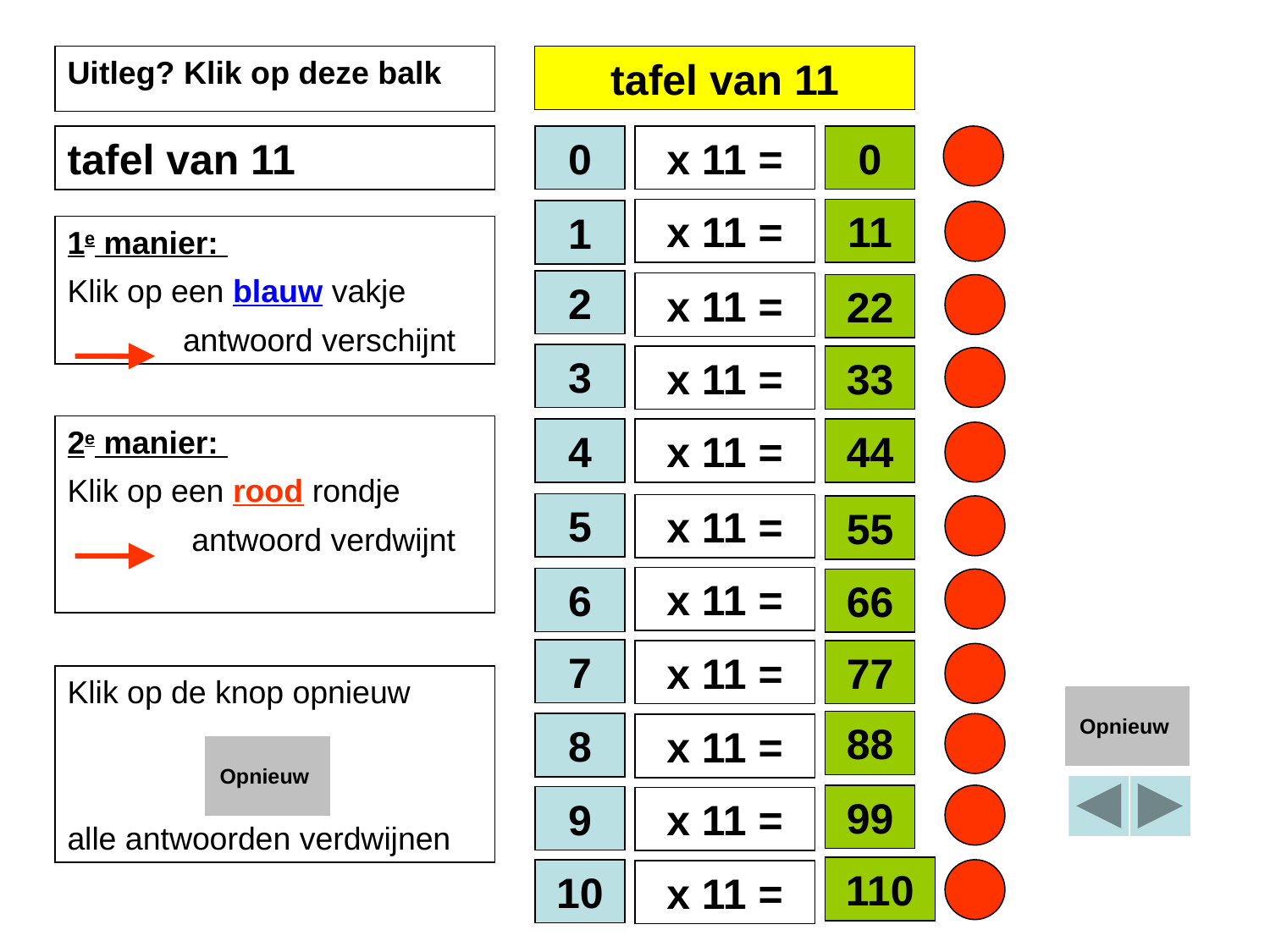

Uitleg? Klik op deze balk
tafel van 11
0
x 11 =
0

tafel van 11
x 11 =
11
1

1e manier:
Klik op een blauw vakje
             antwoord verschijnt
2
x 11 =
22

3
x 11 =
33

2e manier:
Klik op een rood rondje
              antwoord verdwijnt

4
x 11 =
44

5
x 11 =

55

x 11 =
6
66

7
x 11 =
77

Klik op de knop opnieuw

alle antwoorden verdwijnen
Opnieuw
88
8

x 11 =
Opnieuw

99

9
x 11 =
110
10

x 11 =